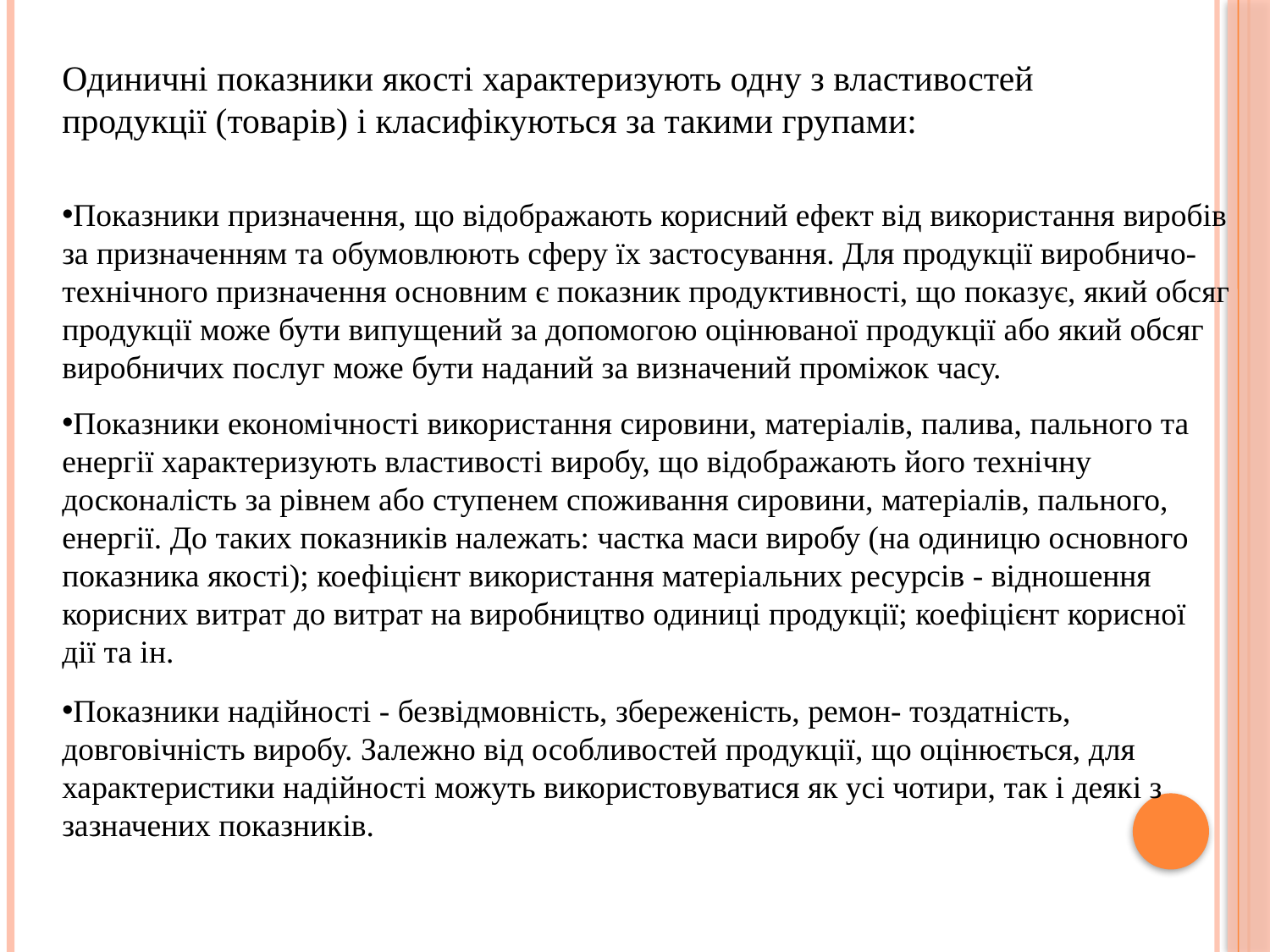

Одиничні показники якості характеризують одну з властивостей продукції (товарів) і класифікуються за такими групами:
Показники призначення, що відображають корисний ефект від використання виробів за призначенням та обумовлюють сферу їх застосування. Для продукції виробничо-технічного призначення основним є показник продуктивності, що показує, який обсяг продукції може бути випущений за допомогою оцінюваної продукції або який обсяг виробничих послуг може бути наданий за визначений проміжок часу.
Показники економічності використання сировини, матеріалів, палива, пального та енергії характеризують властивості виробу, що відображають його технічну досконалість за рівнем або ступенем споживання сировини, матеріалів, пального, енергії. До таких показників належать: частка маси виробу (на одиницю основного показника якості); коефіцієнт використання матеріальних ресурсів - відношення корисних витрат до витрат на виробництво одиниці продукції; коефіцієнт корисної дії та ін.
Показники надійності - безвідмовність, збереженість, ремон- тоздатність, довговічність виробу. Залежно від особливостей продукції, що оцінюється, для характеристики надійності можуть використо­вуватися як усі чотири, так і деякі з зазначених показників.